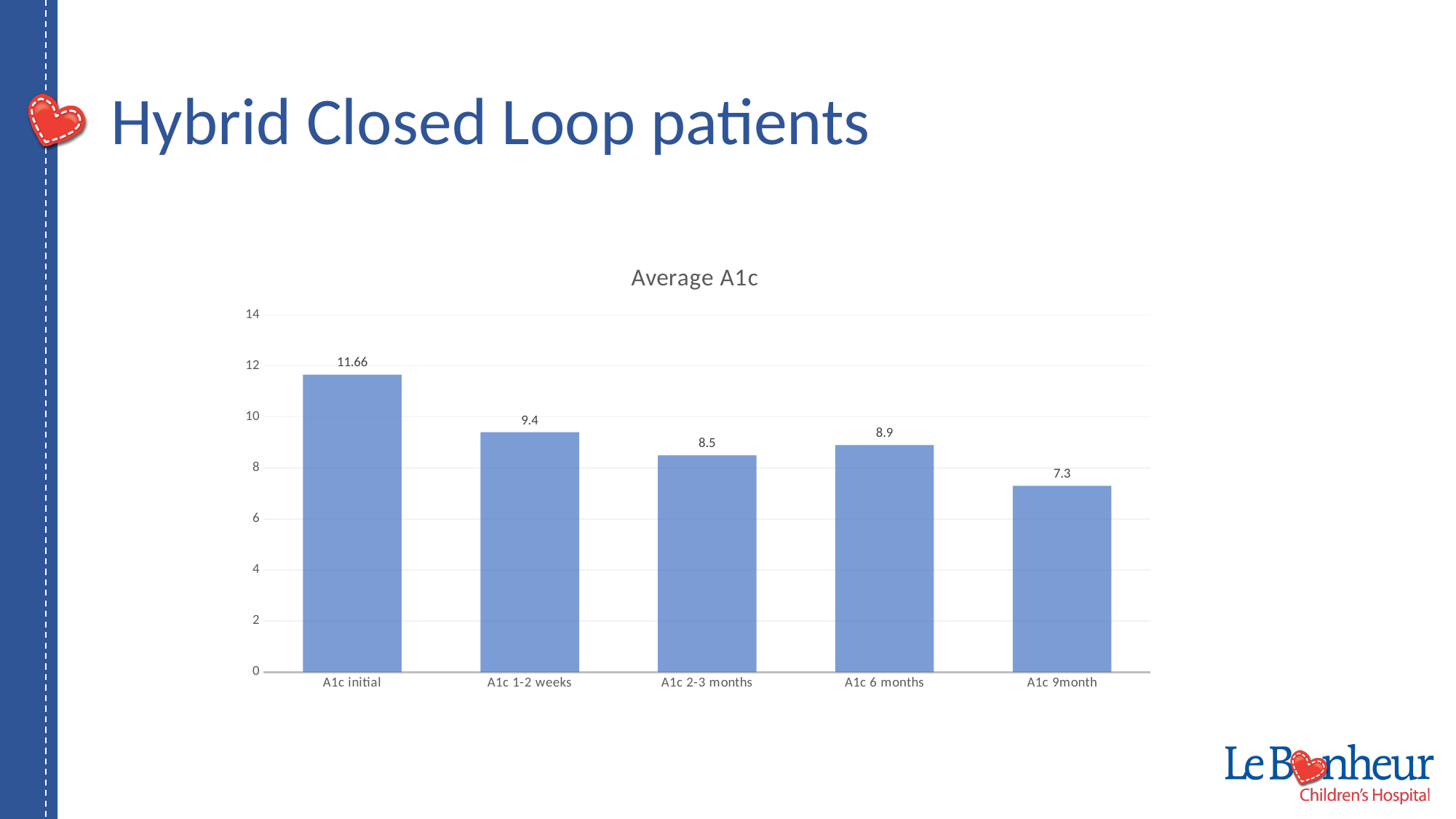

# Hybrid Closed Loop patients

### Chart: Average A1c

| Category |  |
|---|---|
| A1c initial | 11.66 |
| A1c 1-2 weeks | 9.4 |
| A1c 2-3 months | 8.5 |
| A1c 6 months | 8.9 |
| A1c 9month | 7.3 |